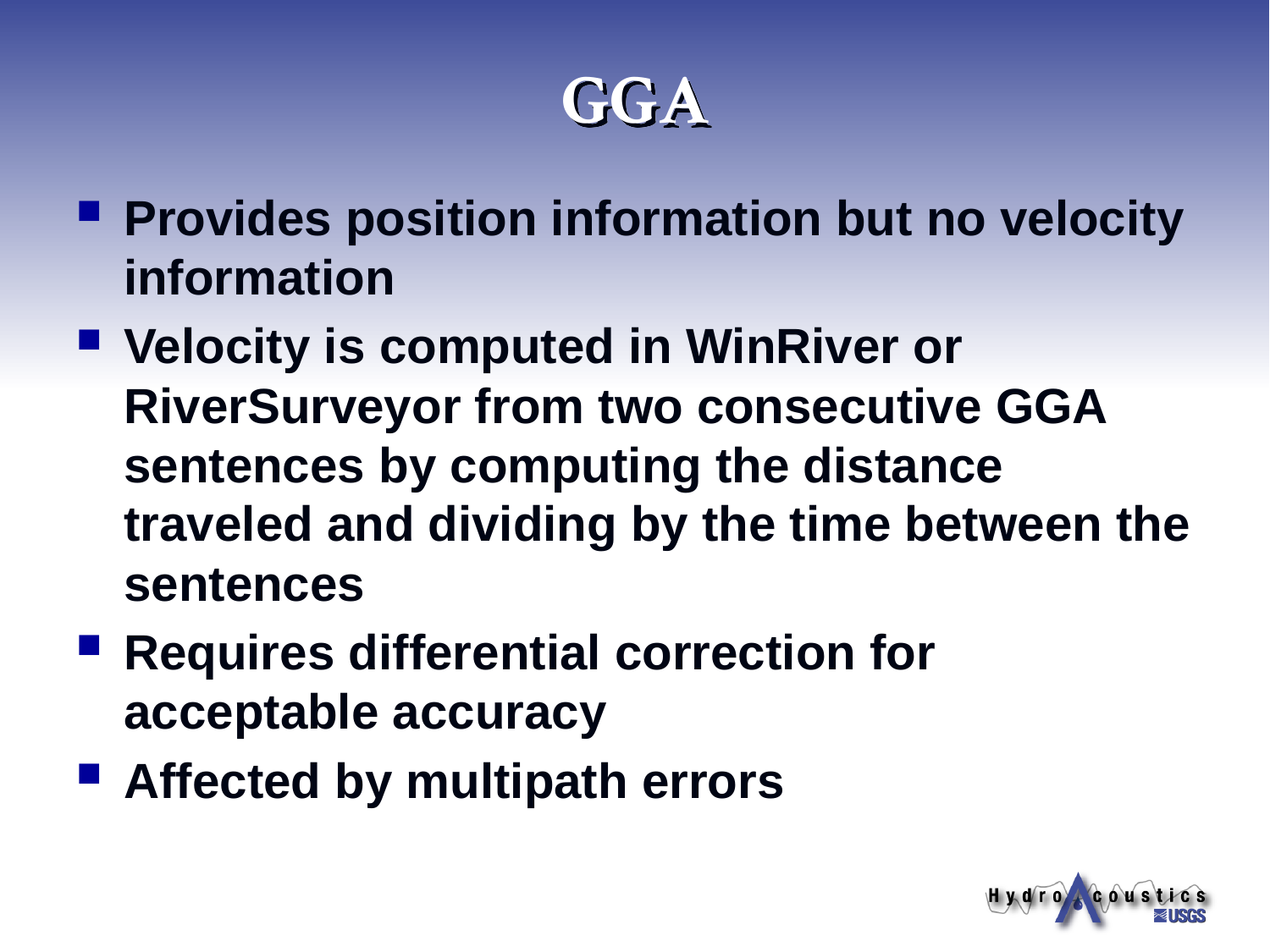

# GGA
Provides position information but no velocity information
Velocity is computed in WinRiver or RiverSurveyor from two consecutive GGA sentences by computing the distance traveled and dividing by the time between the sentences
Requires differential correction for acceptable accuracy
Affected by multipath errors